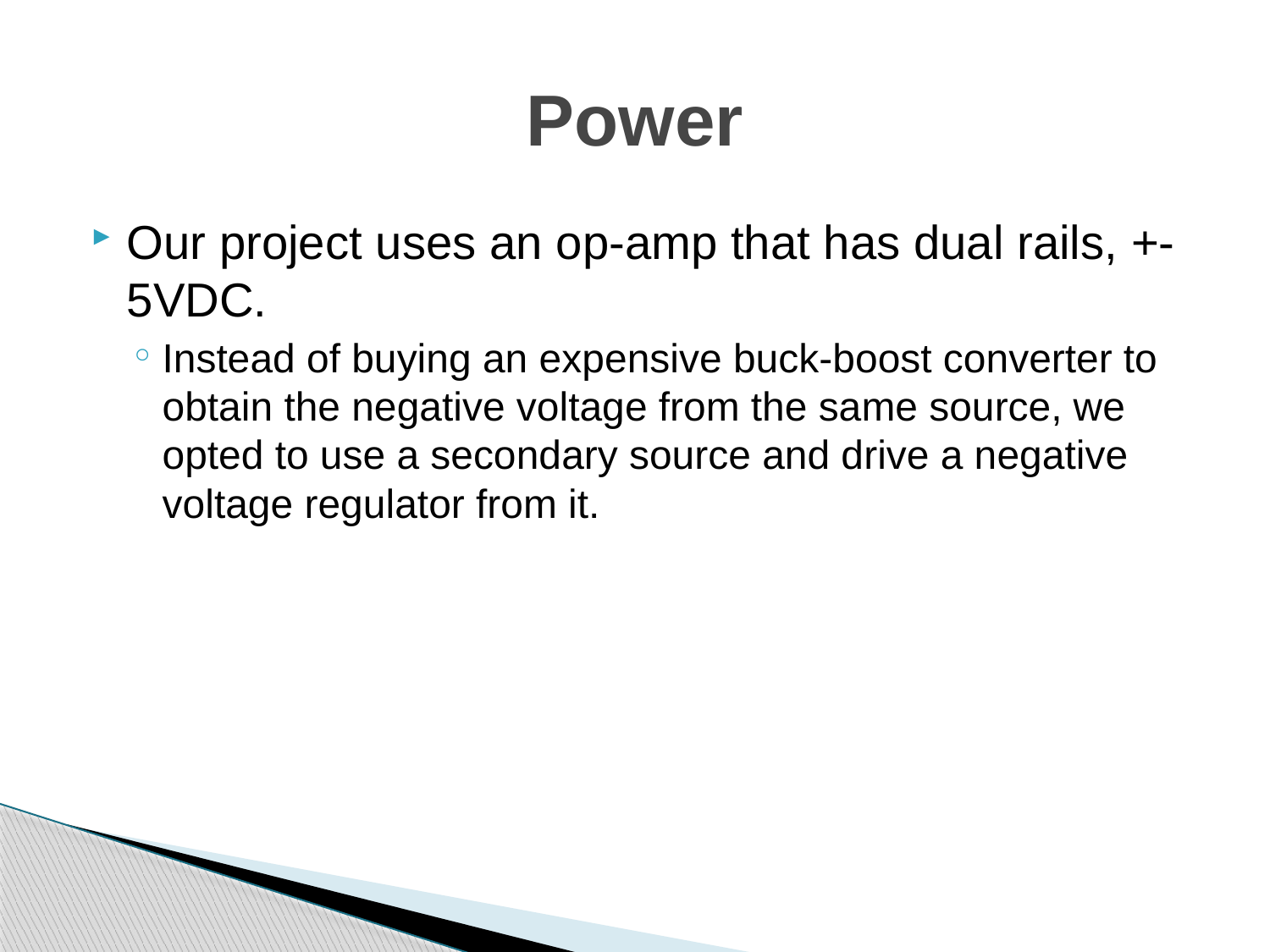

# Power
Our project uses an op-amp that has dual rails, +- 5VDC.
Instead of buying an expensive buck-boost converter to obtain the negative voltage from the same source, we opted to use a secondary source and drive a negative voltage regulator from it.